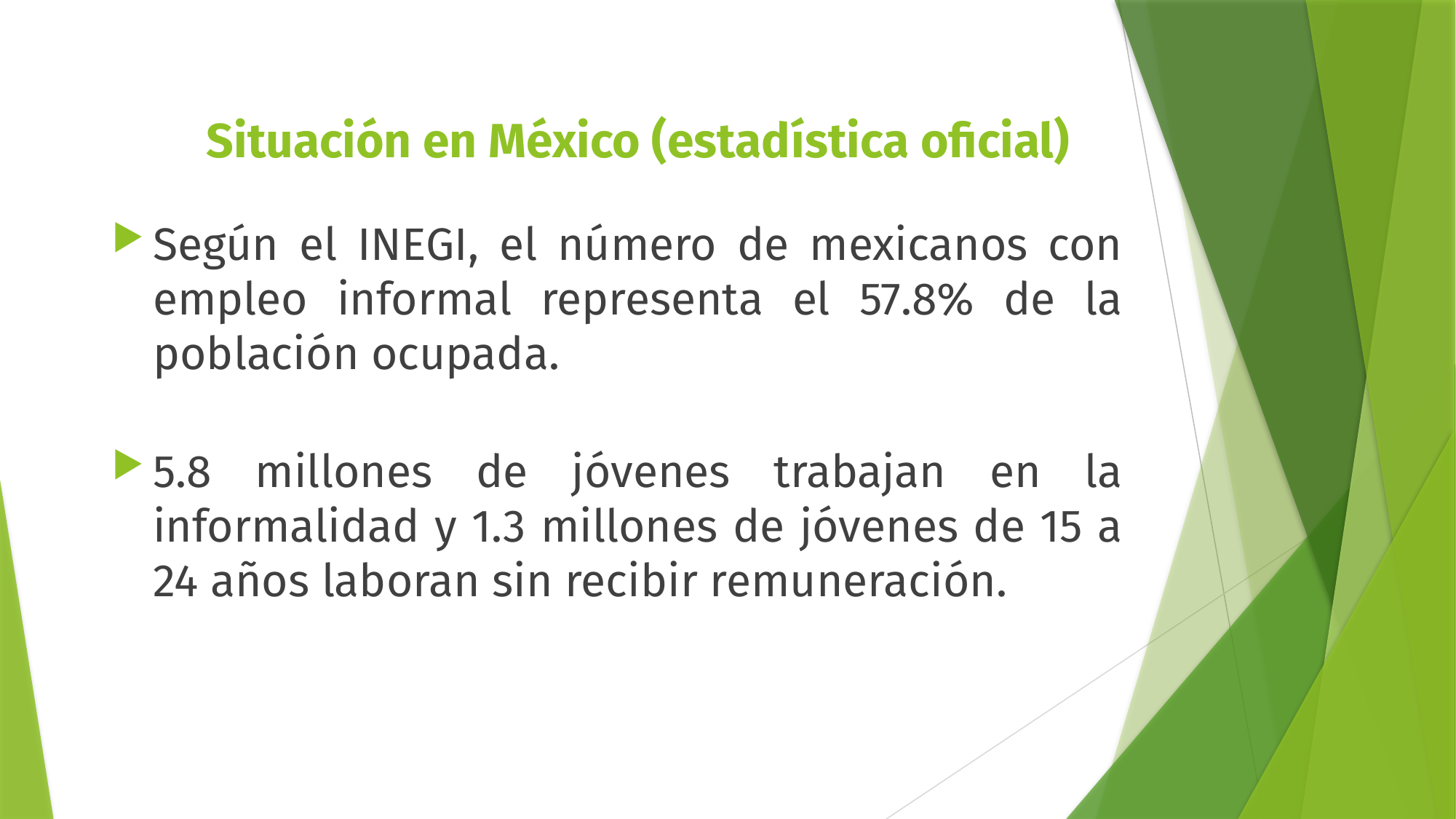

# Situación en México (estadística oficial)
Según el INEGI, el número de mexicanos con empleo informal representa el 57.8% de la población ocupada.

5.8 millones de jóvenes trabajan en la informalidad y 1.3 millones de jóvenes de 15 a 24 años laboran sin recibir remuneración.